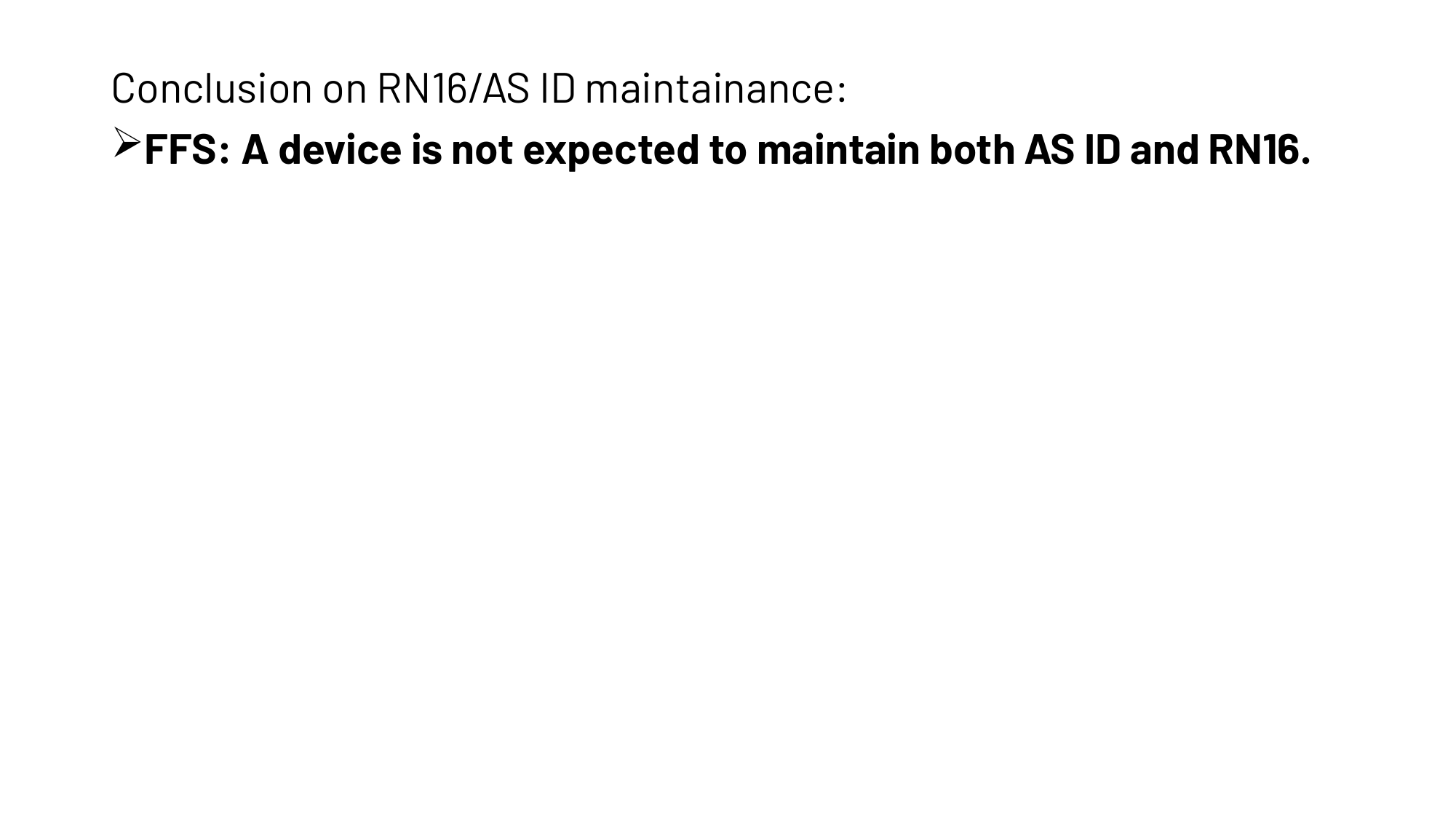

Conclusion on RN16/AS ID maintainance:
FFS: A device is not expected to maintain both AS ID and RN16.